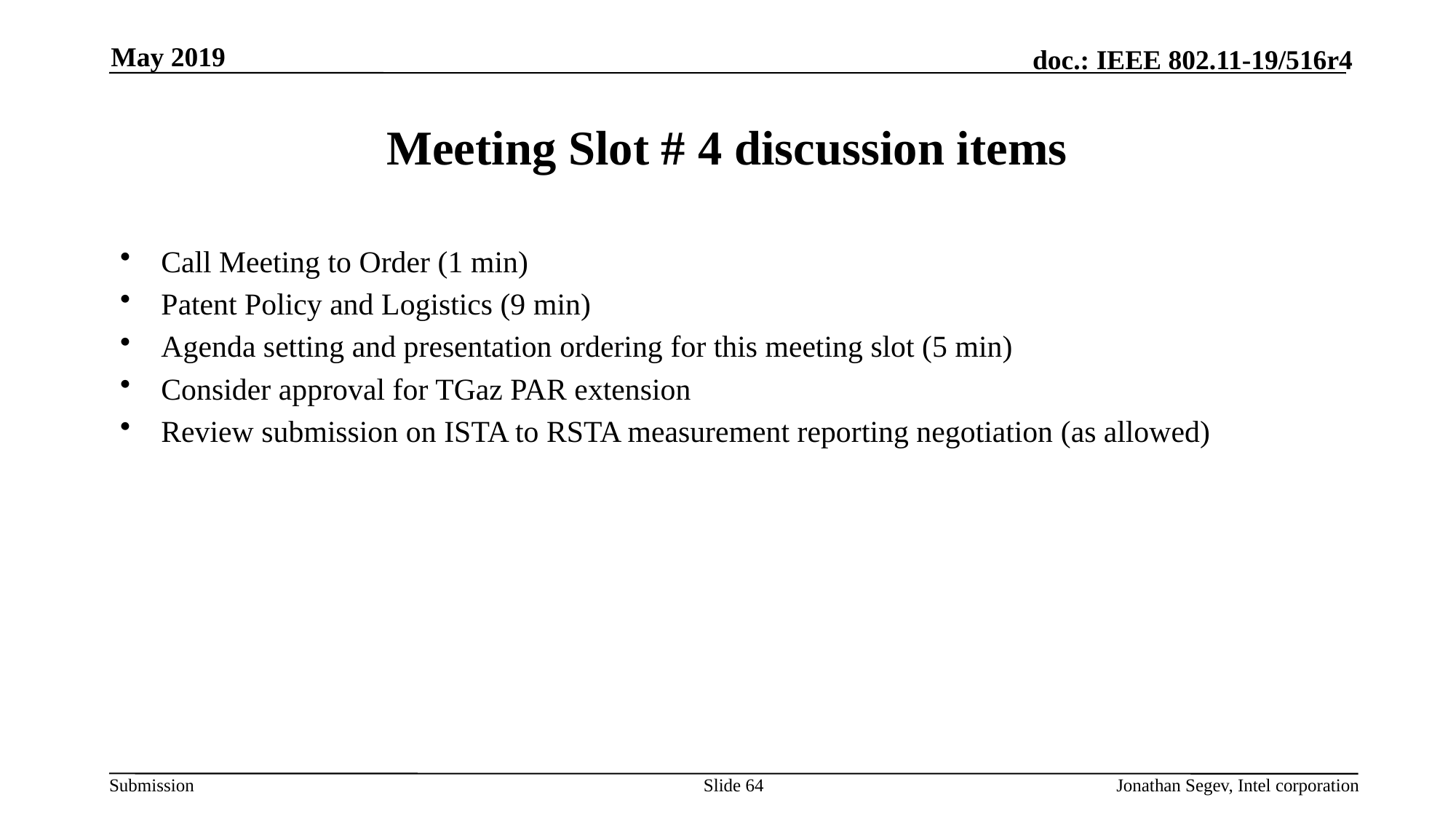

May 2019
# Meeting Slot # 4 discussion items
Call Meeting to Order (1 min)
Patent Policy and Logistics (9 min)
Agenda setting and presentation ordering for this meeting slot (5 min)
Consider approval for TGaz PAR extension
Review submission on ISTA to RSTA measurement reporting negotiation (as allowed)

Slide 64
Jonathan Segev, Intel corporation